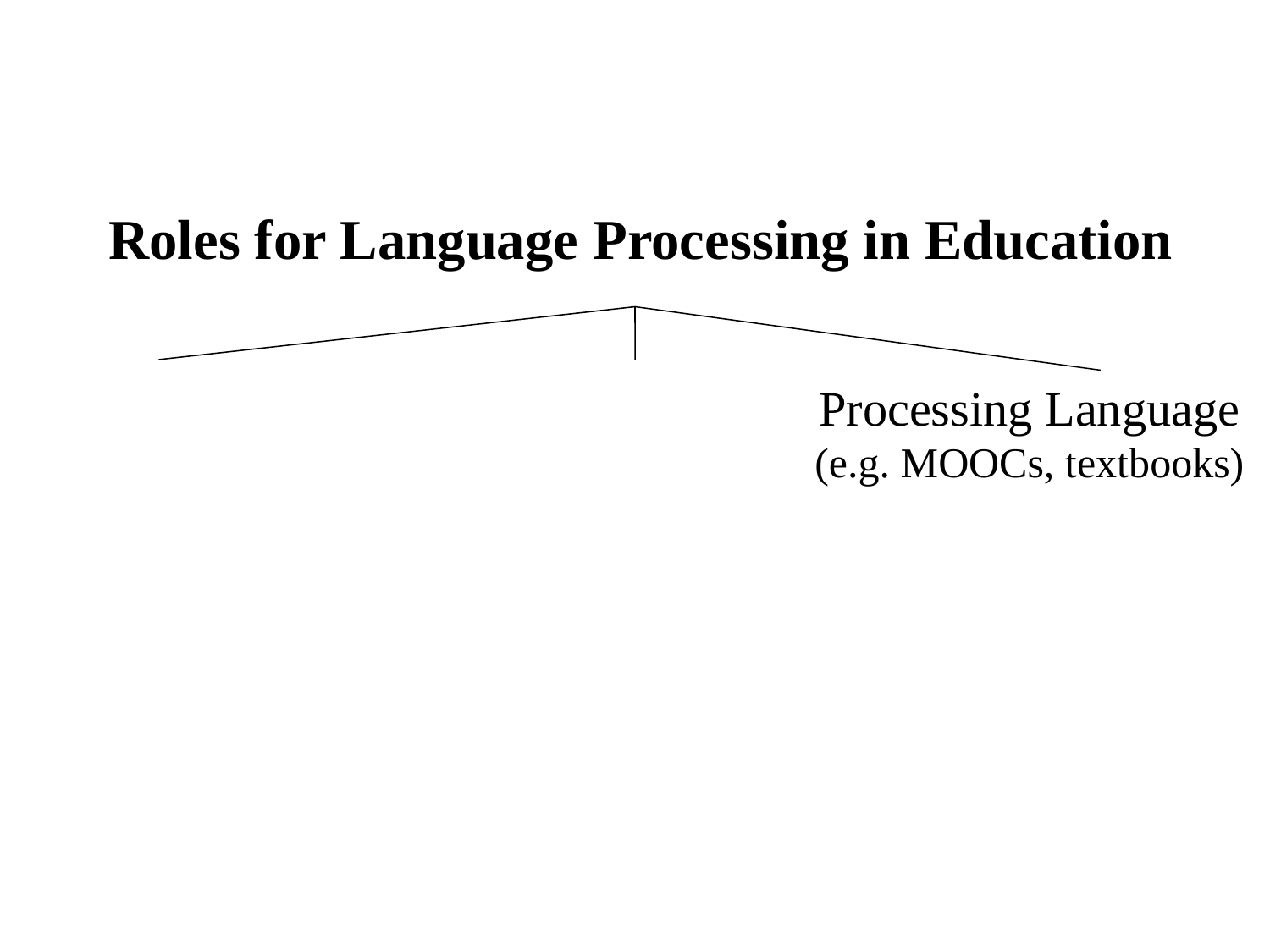

#
  Roles for Language Processing in Education

Processing Language
(e.g. MOOCs, textbooks)